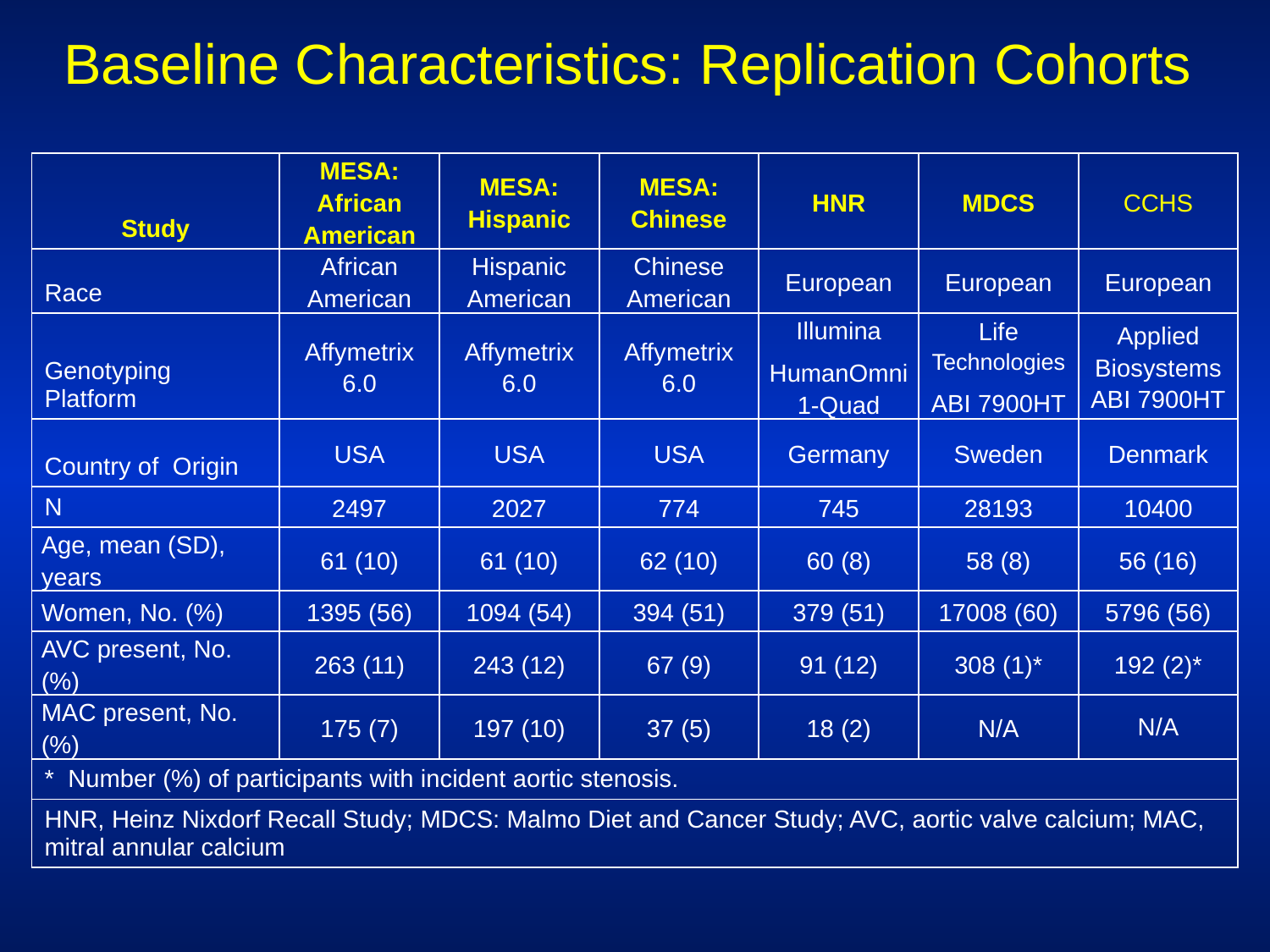

Baseline Characteristics: Replication Cohorts
| Study | MESA: African American | MESA: Hispanic | MESA: Chinese | HNR | MDCS | CCHS |
| --- | --- | --- | --- | --- | --- | --- |
| Race | African American | Hispanic American | Chinese American | European | European | European |
| Genotyping Platform | Affymetrix 6.0 | Affymetrix 6.0 | Affymetrix 6.0 | Illumina HumanOmni1-Quad | Life Technologies ABI 7900HT | Applied Biosystems ABI 7900HT |
| Country of Origin | USA | USA | USA | Germany | Sweden | Denmark |
| N | 2497 | 2027 | 774 | 745 | 28193 | 10400 |
| Age, mean (SD), years | 61 (10) | 61 (10) | 62 (10) | 60 (8) | 58 (8) | 56 (16) |
| Women, No. (%) | 1395 (56) | 1094 (54) | 394 (51) | 379 (51) | 17008 (60) | 5796 (56) |
| AVC present, No. (%) | 263 (11) | 243 (12) | 67 (9) | 91 (12) | 308 (1)\* | 192 (2)\* |
| MAC present, No. (%) | 175 (7) | 197 (10) | 37 (5) | 18 (2) | N/A | N/A |
| \* Number (%) of participants with incident aortic stenosis. |  |  |  |  |  |  |
| HNR, Heinz Nixdorf Recall Study; MDCS: Malmo Diet and Cancer Study; AVC, aortic valve calcium; MAC, mitral annular calcium |  |  |  |  |  |  |